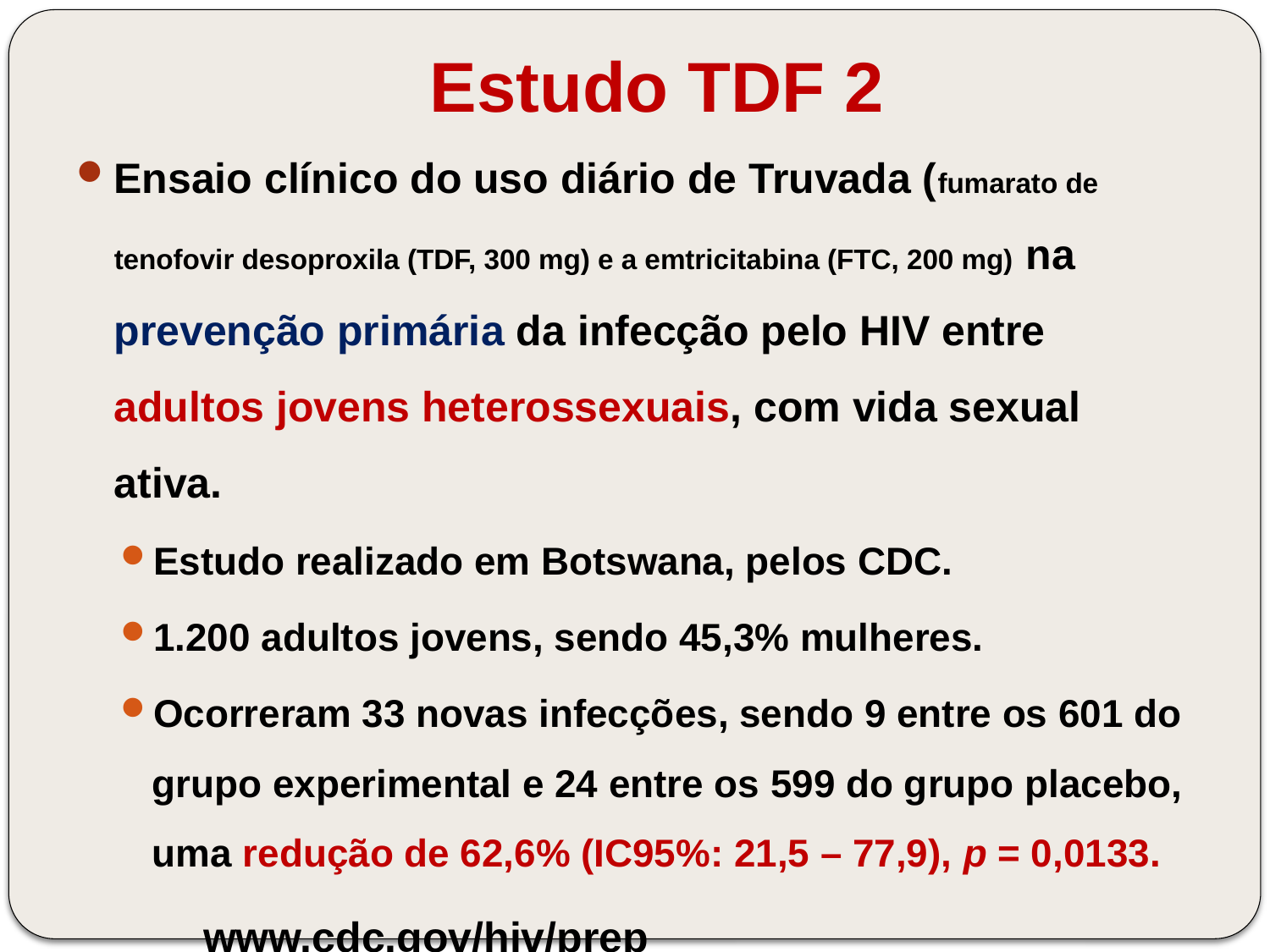

# Estudo TDF 2
Ensaio clínico do uso diário de Truvada (fumarato de tenofovir desoproxila (TDF, 300 mg) e a emtricitabina (FTC, 200 mg) na prevenção primária da infecção pelo HIV entre adultos jovens heterossexuais, com vida sexual ativa.
Estudo realizado em Botswana, pelos CDC.
1.200 adultos jovens, sendo 45,3% mulheres.
Ocorreram 33 novas infecções, sendo 9 entre os 601 do grupo experimental e 24 entre os 599 do grupo placebo, uma redução de 62,6% (IC95%: 21,5 – 77,9), p = 0,0133.
	www.cdc.gov/hiv/prep